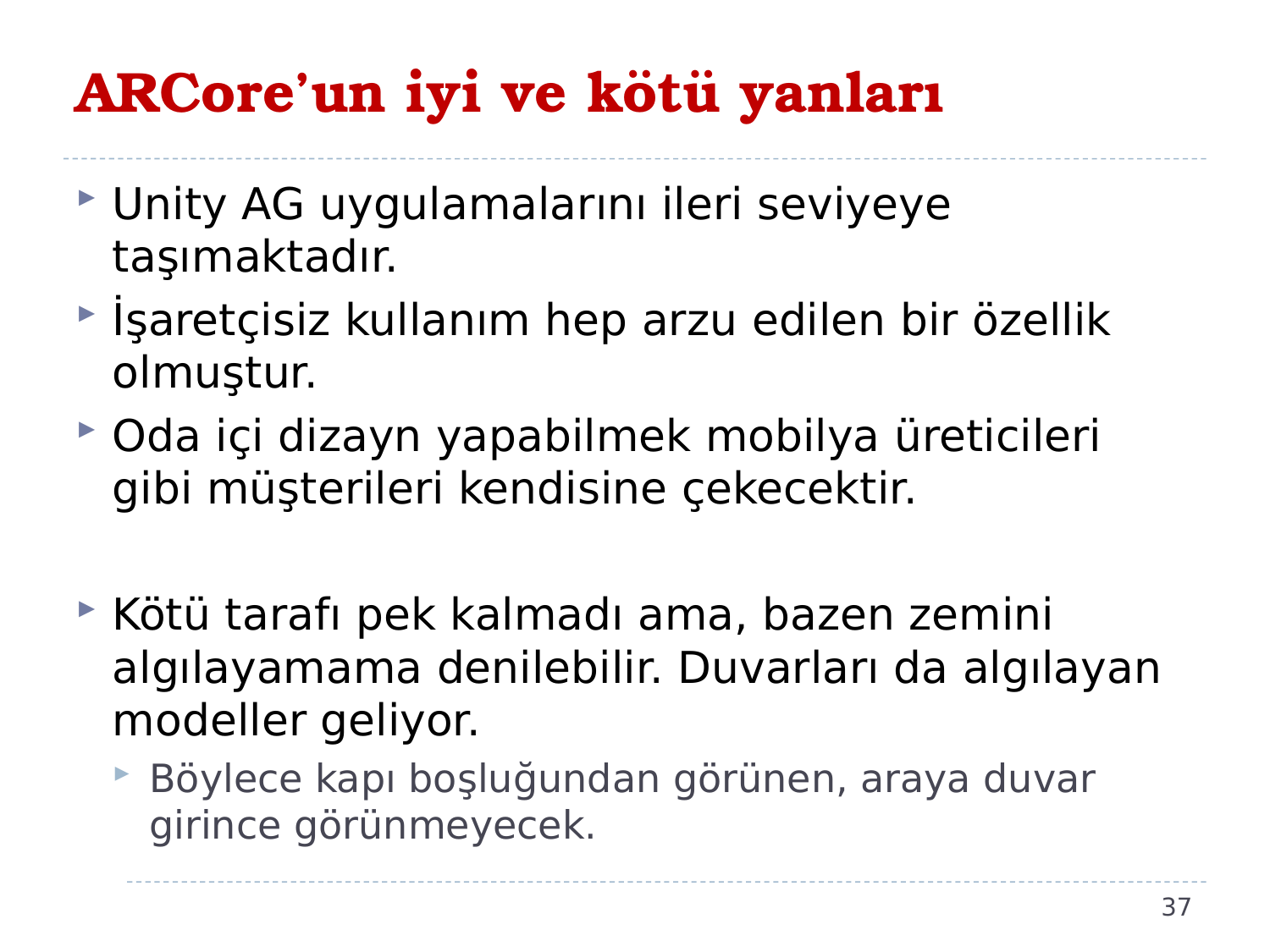

# ARCore’un iyi ve kötü yanları
Unity AG uygulamalarını ileri seviyeye taşımaktadır.
İşaretçisiz kullanım hep arzu edilen bir özellik olmuştur.
Oda içi dizayn yapabilmek mobilya üreticileri gibi müşterileri kendisine çekecektir.

Kötü tarafı pek kalmadı ama, bazen zemini algılayamama denilebilir. Duvarları da algılayan modeller geliyor.
Böylece kapı boşluğundan görünen, araya duvar girince görünmeyecek.
37